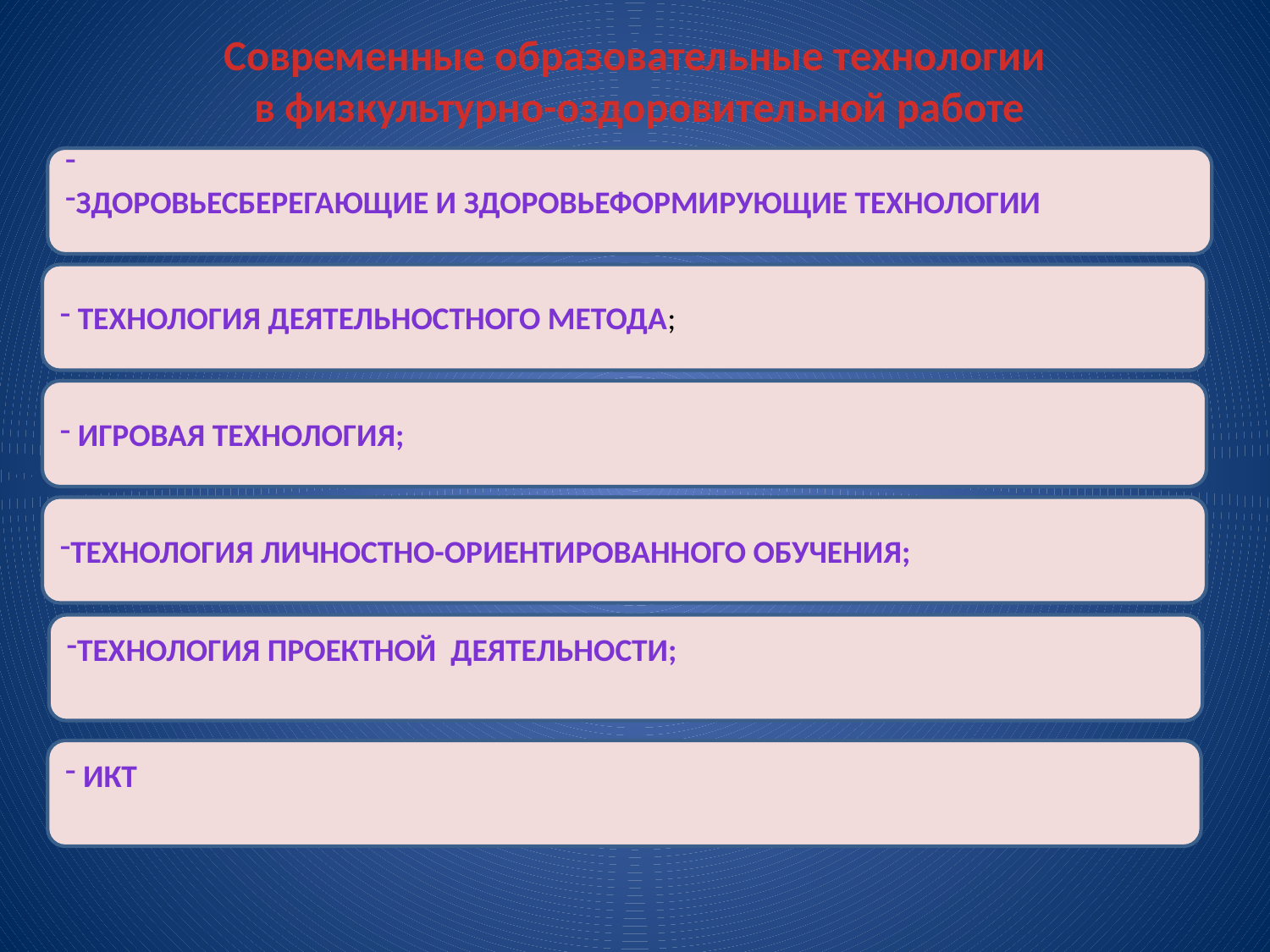

Современные образовательные технологии
 в физкультурно-оздоровительной работе

здоровьесберегающие и здоровьеформирующие технологии

 технология деятельностного метода;

 игровая технология;

технология личностно-ориентированного обучения;
технология проектной  деятельности;

 ИКТ